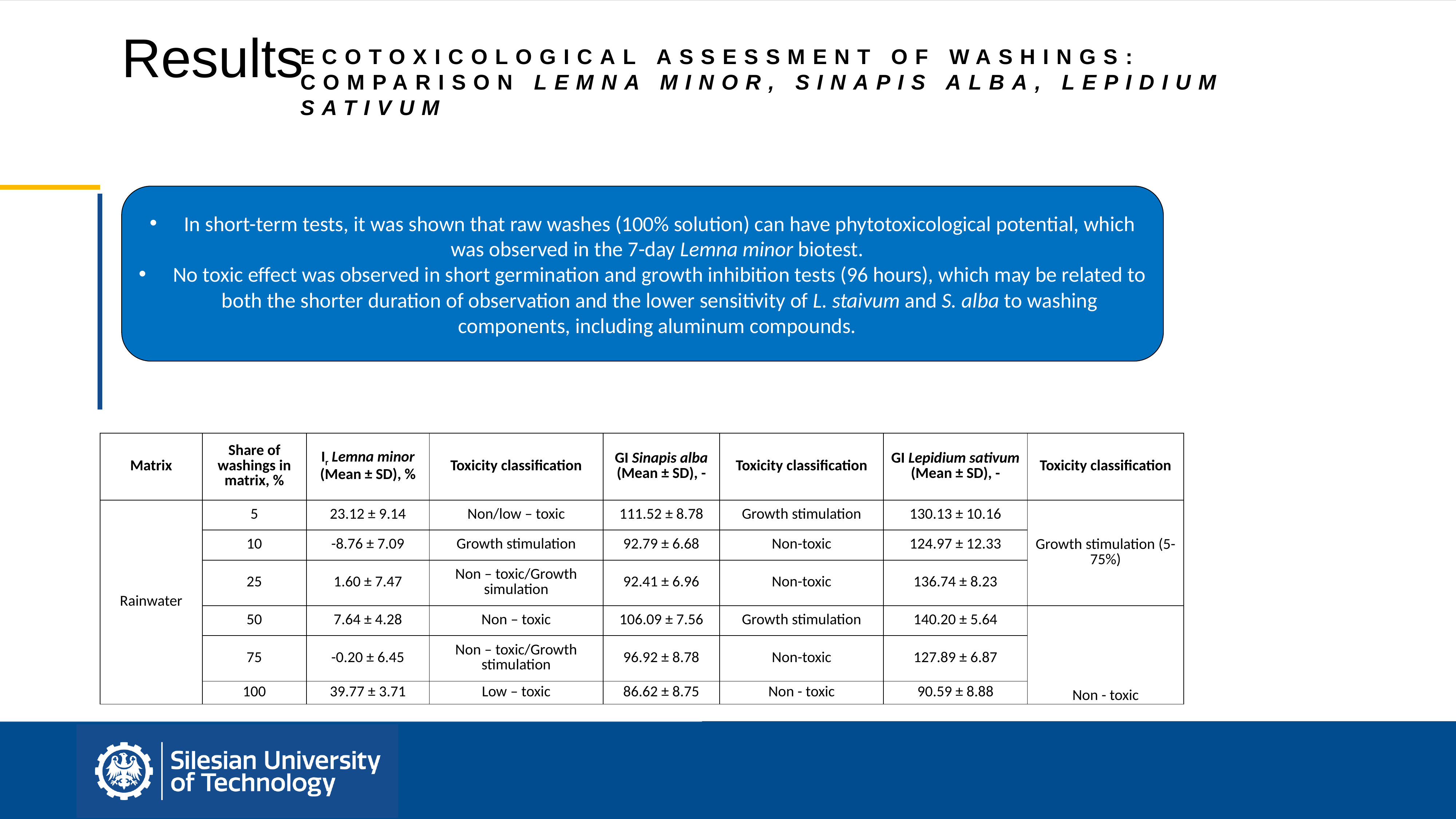

Results
ECOTOXICOLOGICAL assessment of washings: COMPARISON lemna minoR, SINAPIS ALBA, LEPIDIUM SATIVUM
In short-term tests, it was shown that raw washes (100% solution) can have phytotoxicological potential, which was observed in the 7-day Lemna minor biotest.
No toxic effect was observed in short germination and growth inhibition tests (96 hours), which may be related to both the shorter duration of observation and the lower sensitivity of L. staivum and S. alba to washing components, including aluminum compounds.
| Matrix | Share of washings in matrix, % | Ir Lemna minor (Mean ± SD), % | Toxicity classification | GI Sinapis alba (Mean ± SD), - | Toxicity classification | GI Lepidium sativum (Mean ± SD), - | Toxicity classification |
| --- | --- | --- | --- | --- | --- | --- | --- |
| Rainwater | 5 | 23.12 ± 9.14 | Non/low – toxic | 111.52 ± 8.78 | Growth stimulation | 130.13 ± 10.16 | Growth stimulation (5-75%) |
|  | 10 | -8.76 ± 7.09 | Growth stimulation | 92.79 ± 6.68 | Non-toxic | 124.97 ± 12.33 |  |
|  | 25 | 1.60 ± 7.47 | Non – toxic/Growth simulation | 92.41 ± 6.96 | Non-toxic | 136.74 ± 8.23 |  |
|  | 50 | 7.64 ± 4.28 | Non – toxic | 106.09 ± 7.56 | Growth stimulation | 140.20 ± 5.64 | Non - toxic |
|  | 75 | -0.20 ± 6.45 | Non – toxic/Growth stimulation | 96.92 ± 8.78 | Non-toxic | 127.89 ± 6.87 |  |
|  | 100 | 39.77 ± 3.71 | Low – toxic | 86.62 ± 8.75 | Non - toxic | 90.59 ± 8.88 |  |